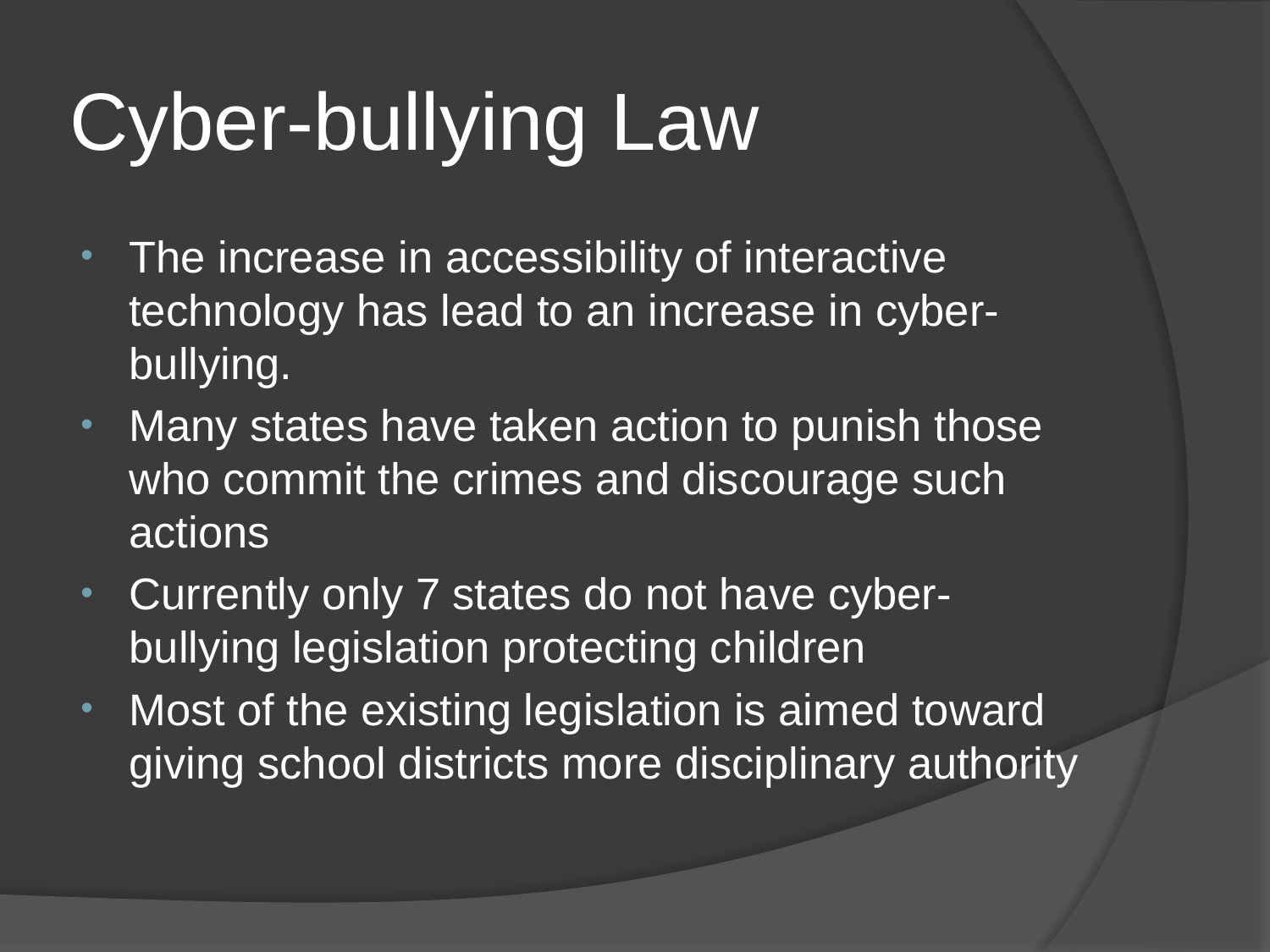

# Cyber-bullying Law
The increase in accessibility of interactive technology has lead to an increase in cyber-bullying.
Many states have taken action to punish those who commit the crimes and discourage such actions
Currently only 7 states do not have cyber-bullying legislation protecting children
Most of the existing legislation is aimed toward giving school districts more disciplinary authority